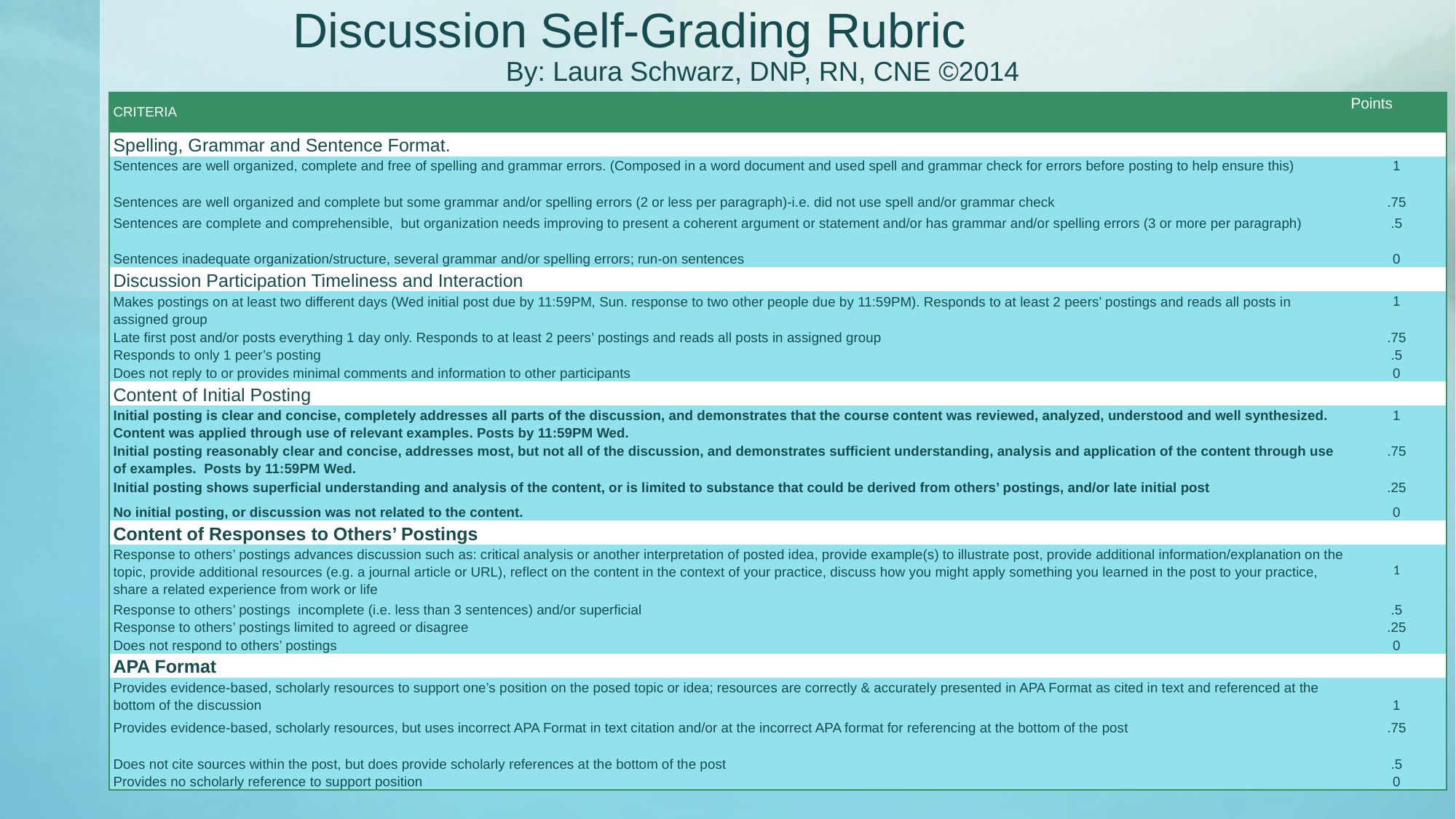

# Discussion Self-Grading Rubric
By: Laura Schwarz, DNP, RN, CNE ©2014
| CRITERIA | Points |
| --- | --- |
| Spelling, Grammar and Sentence Format. |  |
| Sentences are well organized, complete and free of spelling and grammar errors. (Composed in a word document and used spell and grammar check for errors before posting to help ensure this) | 1 |
| Sentences are well organized and complete but some grammar and/or spelling errors (2 or less per paragraph)-i.e. did not use spell and/or grammar check | .75 |
| Sentences are complete and comprehensible, but organization needs improving to present a coherent argument or statement and/or has grammar and/or spelling errors (3 or more per paragraph) | .5 |
| Sentences inadequate organization/structure, several grammar and/or spelling errors; run-on sentences | 0 |
| Discussion Participation Timeliness and Interaction |  |
| Makes postings on at least two different days (Wed initial post due by 11:59PM, Sun. response to two other people due by 11:59PM). Responds to at least 2 peers’ postings and reads all posts in assigned group | 1 |
| Late first post and/or posts everything 1 day only. Responds to at least 2 peers’ postings and reads all posts in assigned group | .75 |
| Responds to only 1 peer’s posting | .5 |
| Does not reply to or provides minimal comments and information to other participants | 0 |
| Content of Initial Posting |  |
| Initial posting is clear and concise, completely addresses all parts of the discussion, and demonstrates that the course content was reviewed, analyzed, understood and well synthesized. Content was applied through use of relevant examples. Posts by 11:59PM Wed. | 1 |
| Initial posting reasonably clear and concise, addresses most, but not all of the discussion, and demonstrates sufficient understanding, analysis and application of the content through use of examples. Posts by 11:59PM Wed. | .75 |
| Initial posting shows superficial understanding and analysis of the content, or is limited to substance that could be derived from others’ postings, and/or late initial post | .25 |
| No initial posting, or discussion was not related to the content. | 0 |
| Content of Responses to Others’ Postings |  |
| Response to others’ postings advances discussion such as: critical analysis or another interpretation of posted idea, provide example(s) to illustrate post, provide additional information/explanation on the topic, provide additional resources (e.g. a journal article or URL), reflect on the content in the context of your practice, discuss how you might apply something you learned in the post to your practice, share a related experience from work or life | 1 |
| Response to others’ postings incomplete (i.e. less than 3 sentences) and/or superficial | .5 |
| Response to others’ postings limited to agreed or disagree | .25 |
| Does not respond to others’ postings | 0 |
| APA Format |  |
| Provides evidence-based, scholarly resources to support one’s position on the posed topic or idea; resources are correctly & accurately presented in APA Format as cited in text and referenced at the bottom of the discussion | 1 |
| Provides evidence-based, scholarly resources, but uses incorrect APA Format in text citation and/or at the incorrect APA format for referencing at the bottom of the post | .75 |
| Does not cite sources within the post, but does provide scholarly references at the bottom of the post | .5 |
| Provides no scholarly reference to support position | 0 |
19